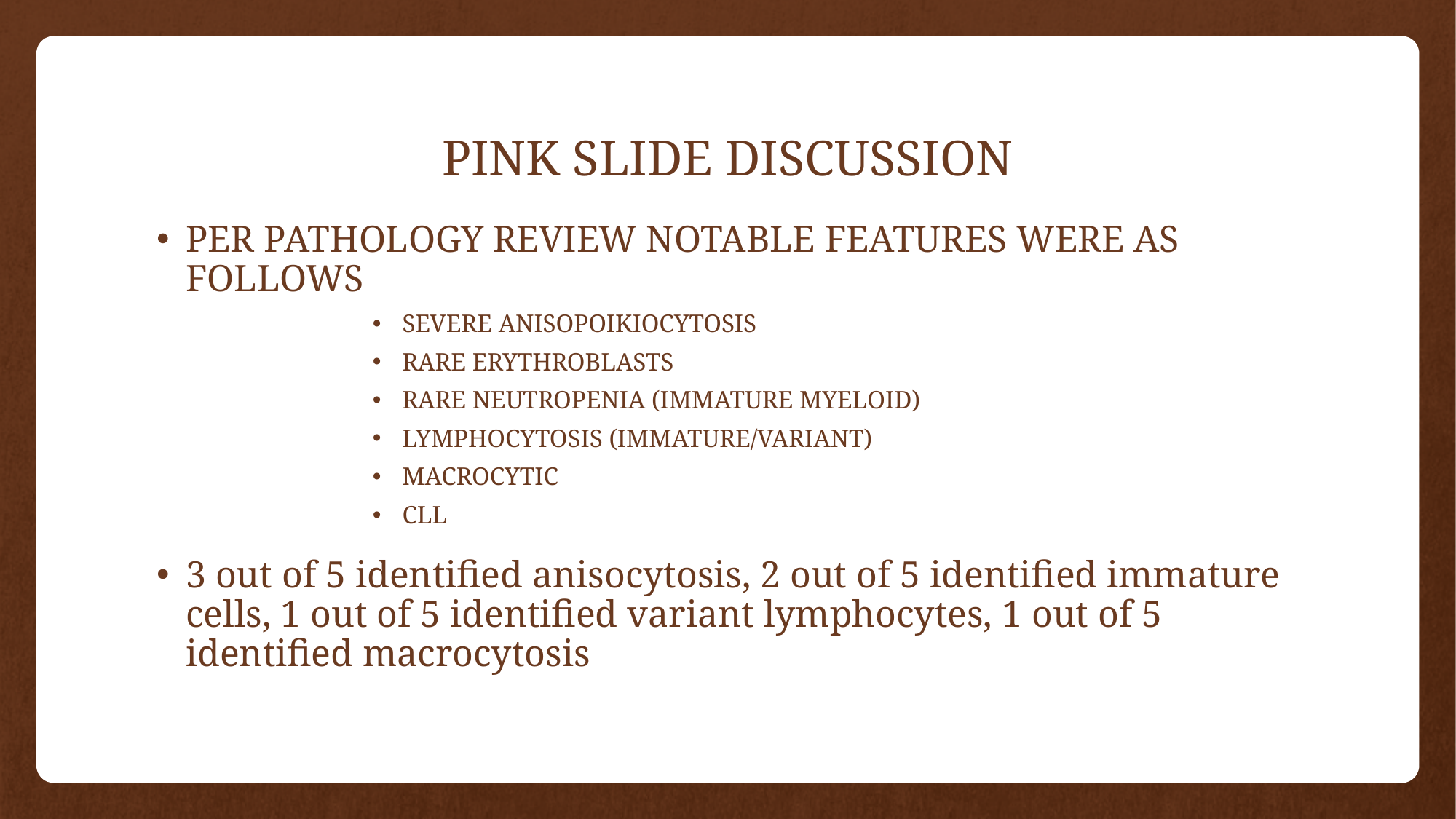

# PINK SLIDE DISCUSSION
PER PATHOLOGY REVIEW NOTABLE FEATURES WERE AS FOLLOWS
SEVERE ANISOPOIKIOCYTOSIS
RARE ERYTHROBLASTS
RARE NEUTROPENIA (IMMATURE MYELOID)
LYMPHOCYTOSIS (IMMATURE/VARIANT)
MACROCYTIC
CLL
3 out of 5 identified anisocytosis, 2 out of 5 identified immature cells, 1 out of 5 identified variant lymphocytes, 1 out of 5 identified macrocytosis